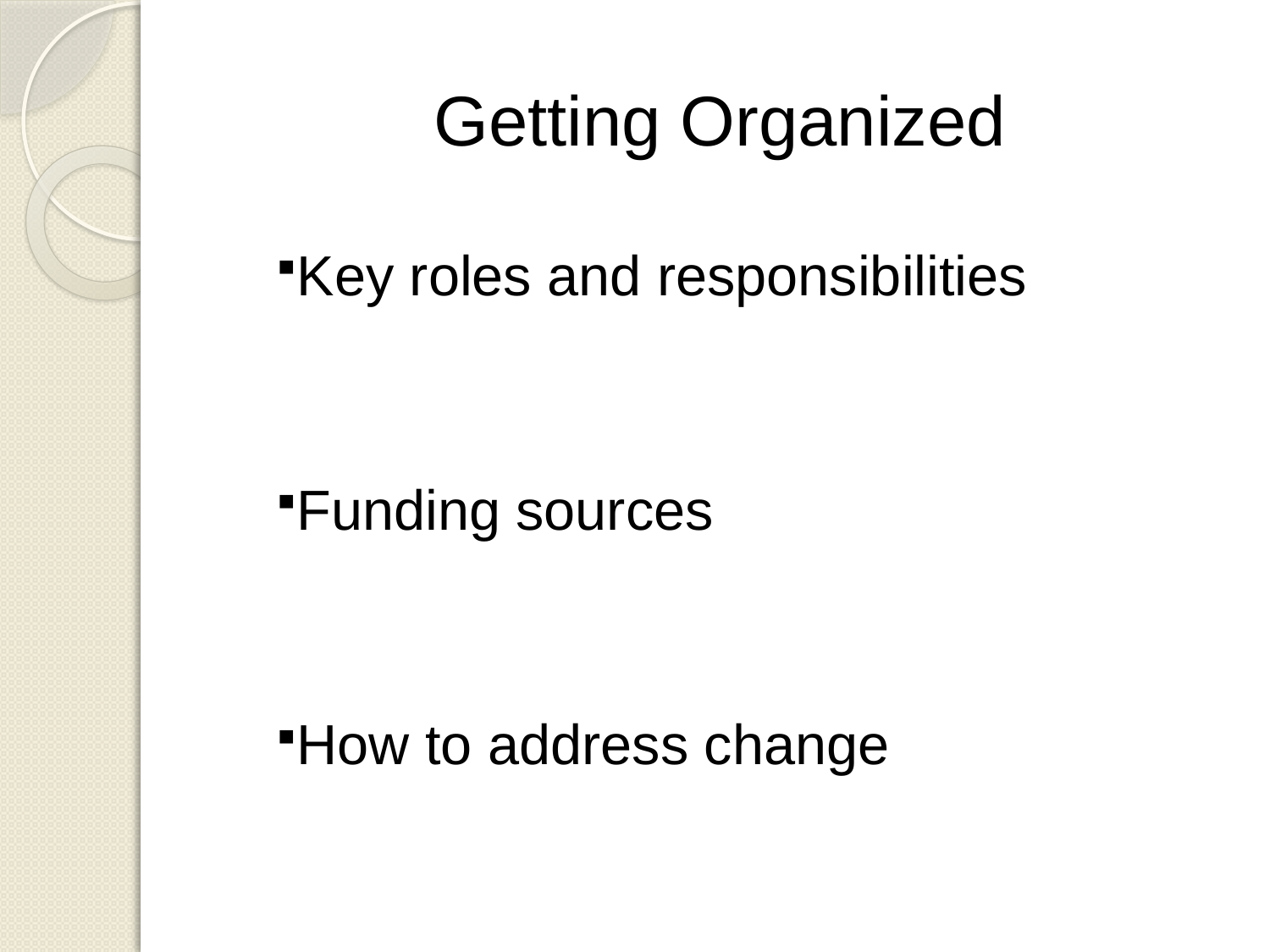

# Getting Organized
Key roles and responsibilities

Funding sources

How to address change